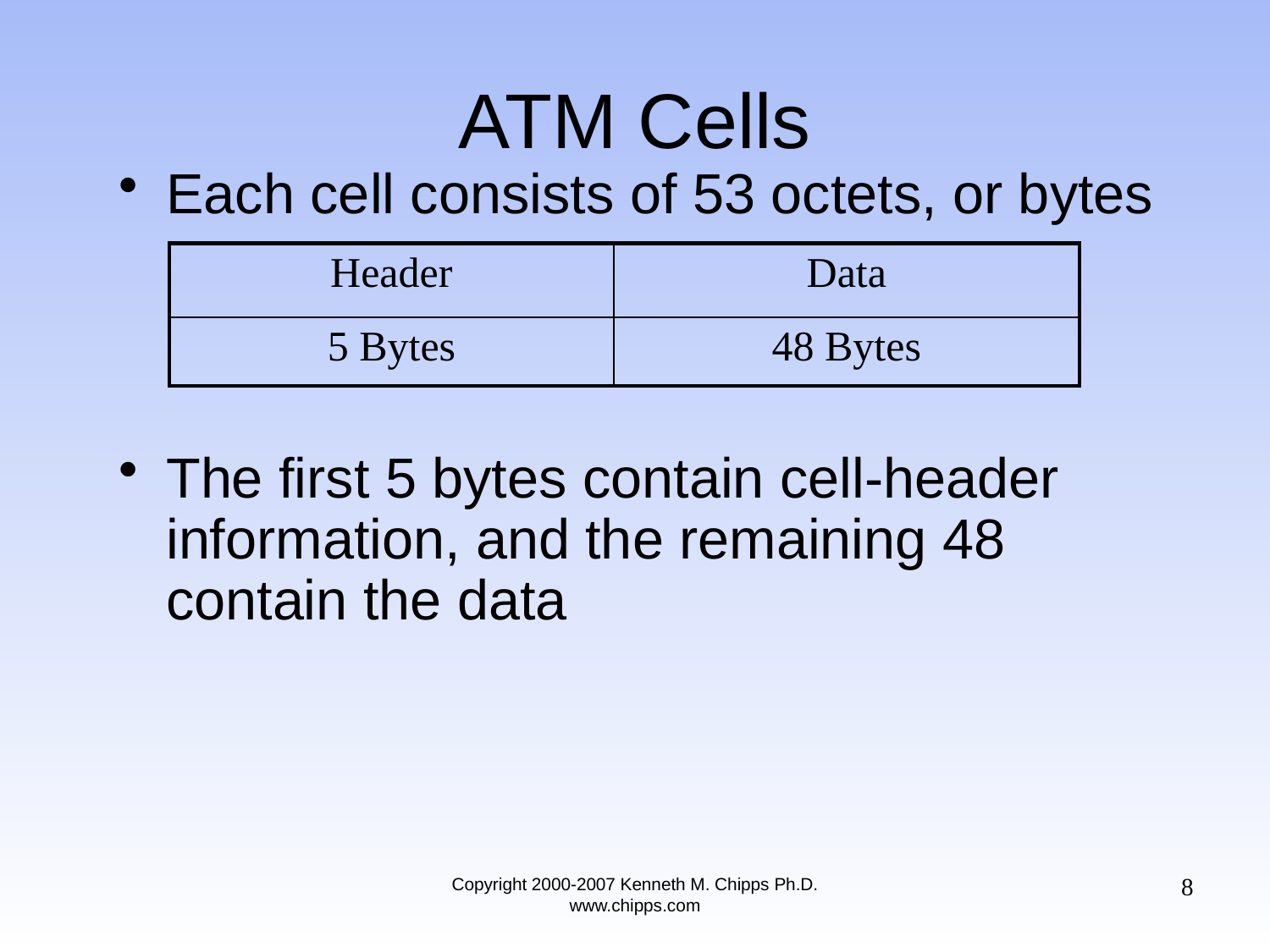

# ATM Cells
Each cell consists of 53 octets, or bytes

The first 5 bytes contain cell-header information, and the remaining 48 contain the data
| Header | Data |
| --- | --- |
| 5 Bytes | 48 Bytes |
8
Copyright 2000-2007 Kenneth M. Chipps Ph.D. www.chipps.com